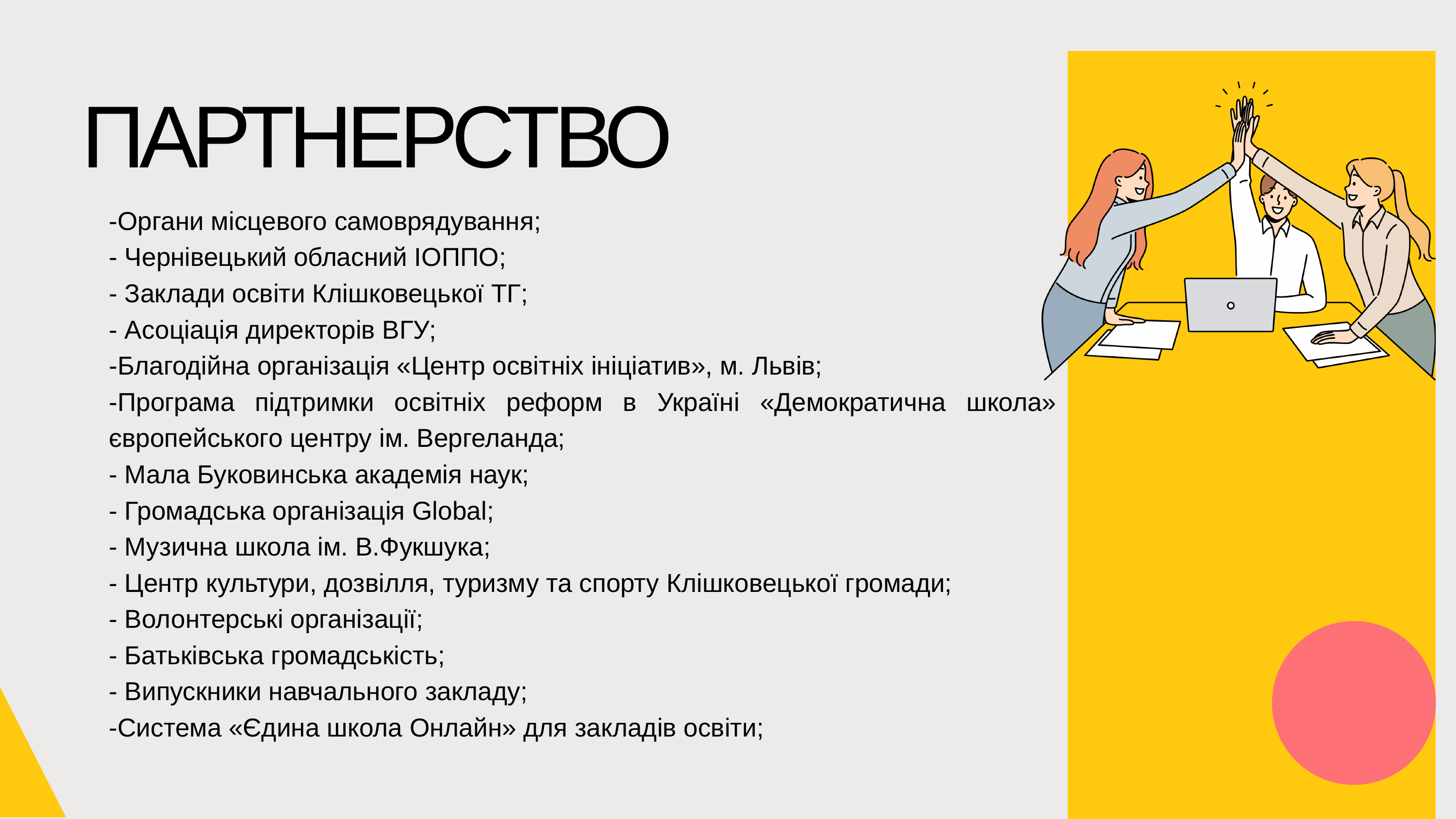

ПАРТНЕРСТВО
-Органи місцевого самоврядування;
- Чернівецький обласний ІОППО;
- Заклади освіти Клішковецької ТГ;
- Асоціація директорів ВГУ;
-Благодійна організація «Центр освітніх ініціатив», м. Львів;
-Програма підтримки освітніх реформ в Україні «Демократична школа» європейського центру ім. Вергеланда;
- Мала Буковинська академія наук;
- Громадська організація Global;
- Музична школа ім. В.Фукшука;
- Центр культури, дозвілля, туризму та спорту Клішковецької громади;
- Волонтерські організації;
- Батьківська громадськість;
- Випускники навчального закладу;
-Система «Єдина школа Онлайн» для закладів освіти;